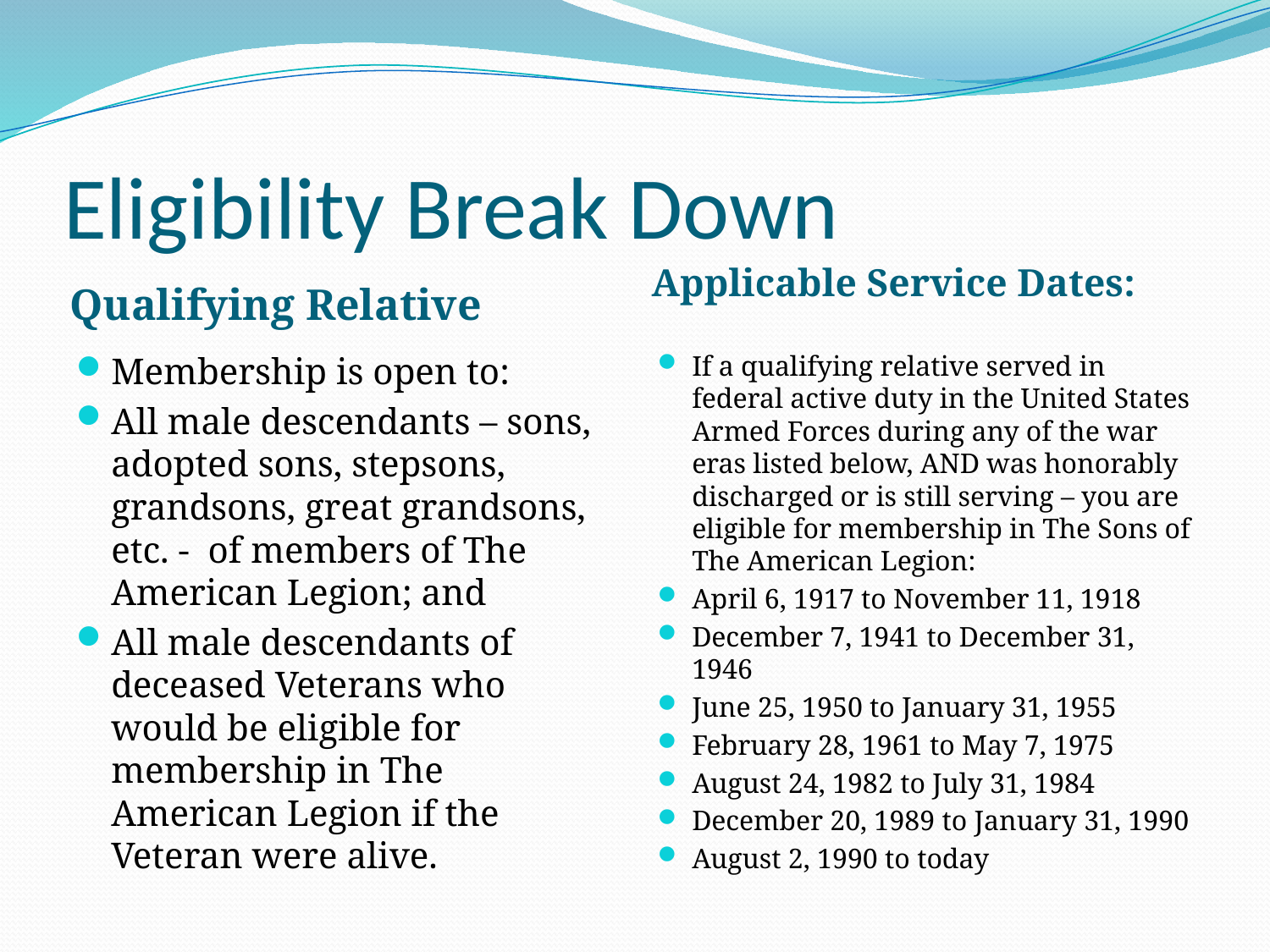

# Eligibility Break Down
Qualifying Relative
Applicable Service Dates:
Membership is open to:
All male descendants – sons, adopted sons, stepsons, grandsons, great grandsons, etc. -  of members of The American Legion; and
All male descendants of deceased Veterans who would be eligible for membership in The American Legion if the Veteran were alive.
If a qualifying relative served in federal active duty in the United States Armed Forces during any of the war eras listed below, AND was honorably discharged or is still serving – you are eligible for membership in The Sons of The American Legion:
April 6, 1917 to November 11, 1918
December 7, 1941 to December 31, 1946
June 25, 1950 to January 31, 1955
February 28, 1961 to May 7, 1975
August 24, 1982 to July 31, 1984
December 20, 1989 to January 31, 1990
August 2, 1990 to today